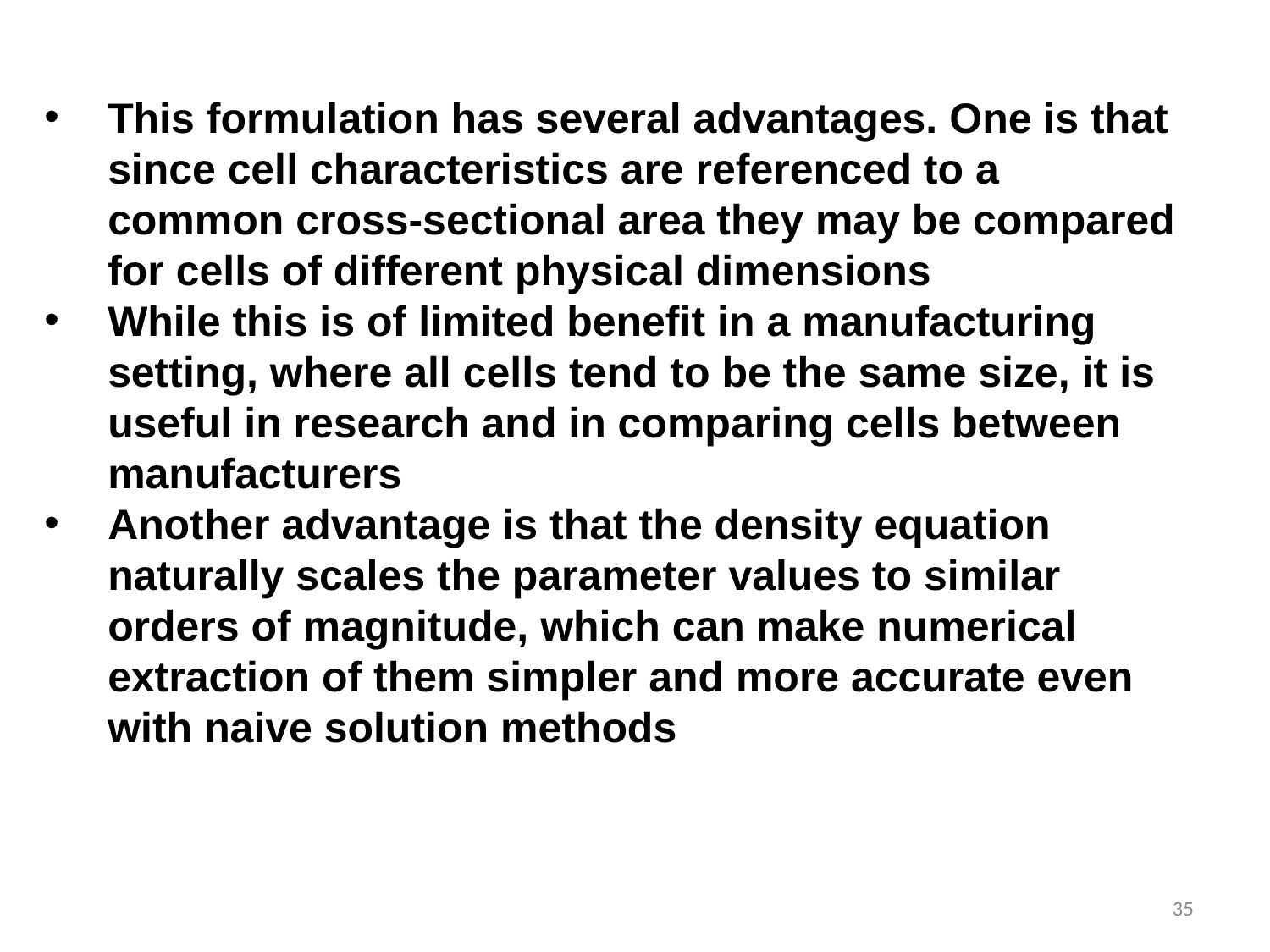

This formulation has several advantages. One is that since cell characteristics are referenced to a common cross-sectional area they may be compared for cells of different physical dimensions
While this is of limited benefit in a manufacturing setting, where all cells tend to be the same size, it is useful in research and in comparing cells between manufacturers
Another advantage is that the density equation naturally scales the parameter values to similar orders of magnitude, which can make numerical extraction of them simpler and more accurate even with naive solution methods
35